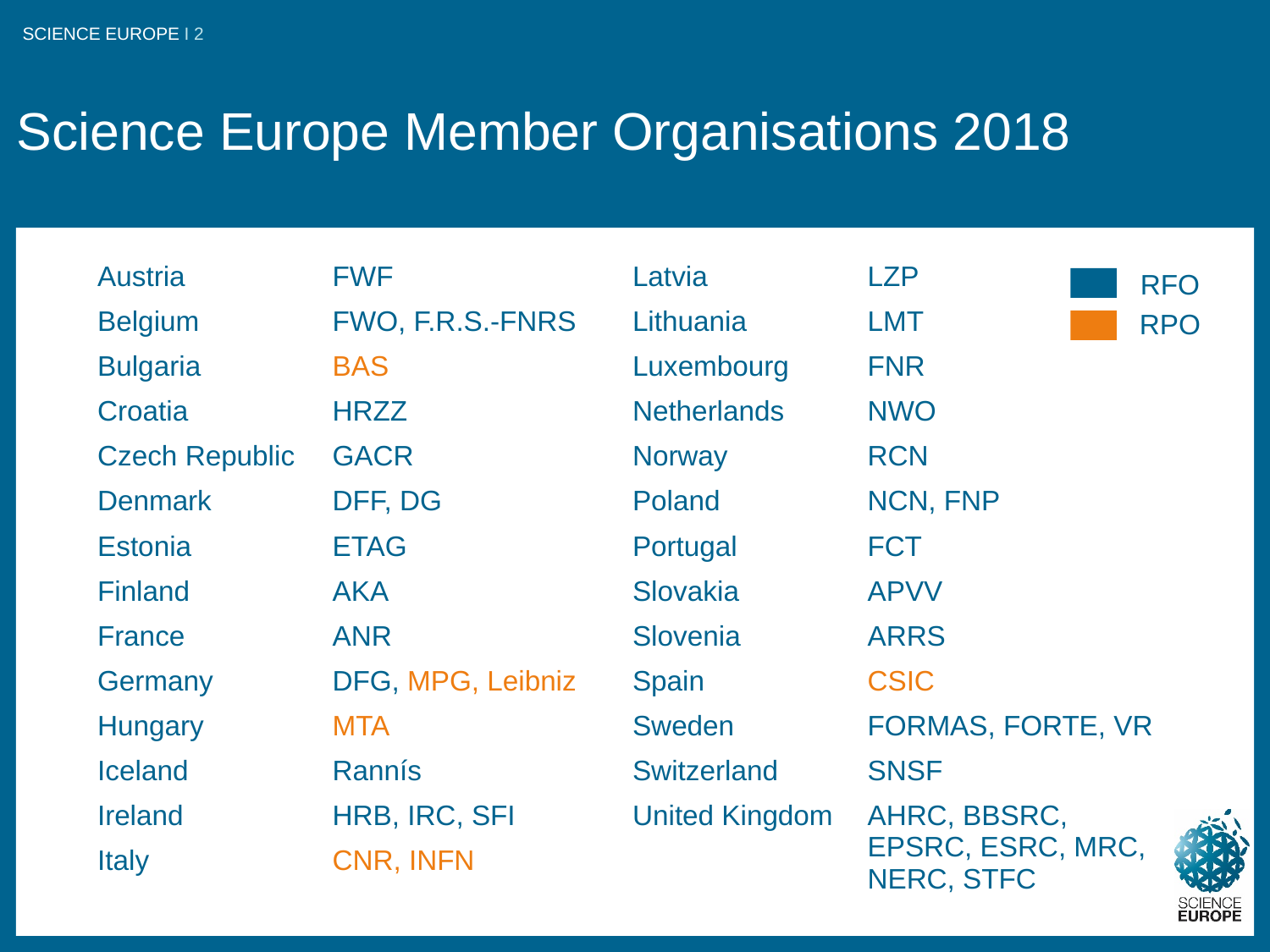

# Science Europe Member Organisations 2018
| Austria | FWF | Latvia | LZP |
| --- | --- | --- | --- |
| Belgium | FWO, F.R.S.-FNRS | Lithuania | LMT |
| Bulgaria | BAS | Luxembourg | FNR |
| Croatia | HRZZ | Netherlands | NWO |
| Czech Republic | GACR | Norway | RCN |
| Denmark | DFF, DG | Poland | NCN, FNP |
| Estonia | ETAG | Portugal | FCT |
| Finland | AKA | Slovakia | APVV |
| France | ANR | Slovenia | ARRS |
| Germany | DFG, MPG, Leibniz | Spain | CSIC |
| Hungary | MTA | Sweden | FORMAS, FORTE, VR |
| Iceland | Rannís | Switzerland | SNSF |
| Ireland | HRB, IRC, SFI | United Kingdom | AHRC, BBSRC, EPSRC, ESRC, MRC, NERC, STFC |
| Italy | CNR, INFN |  |  |
RFO
RPO